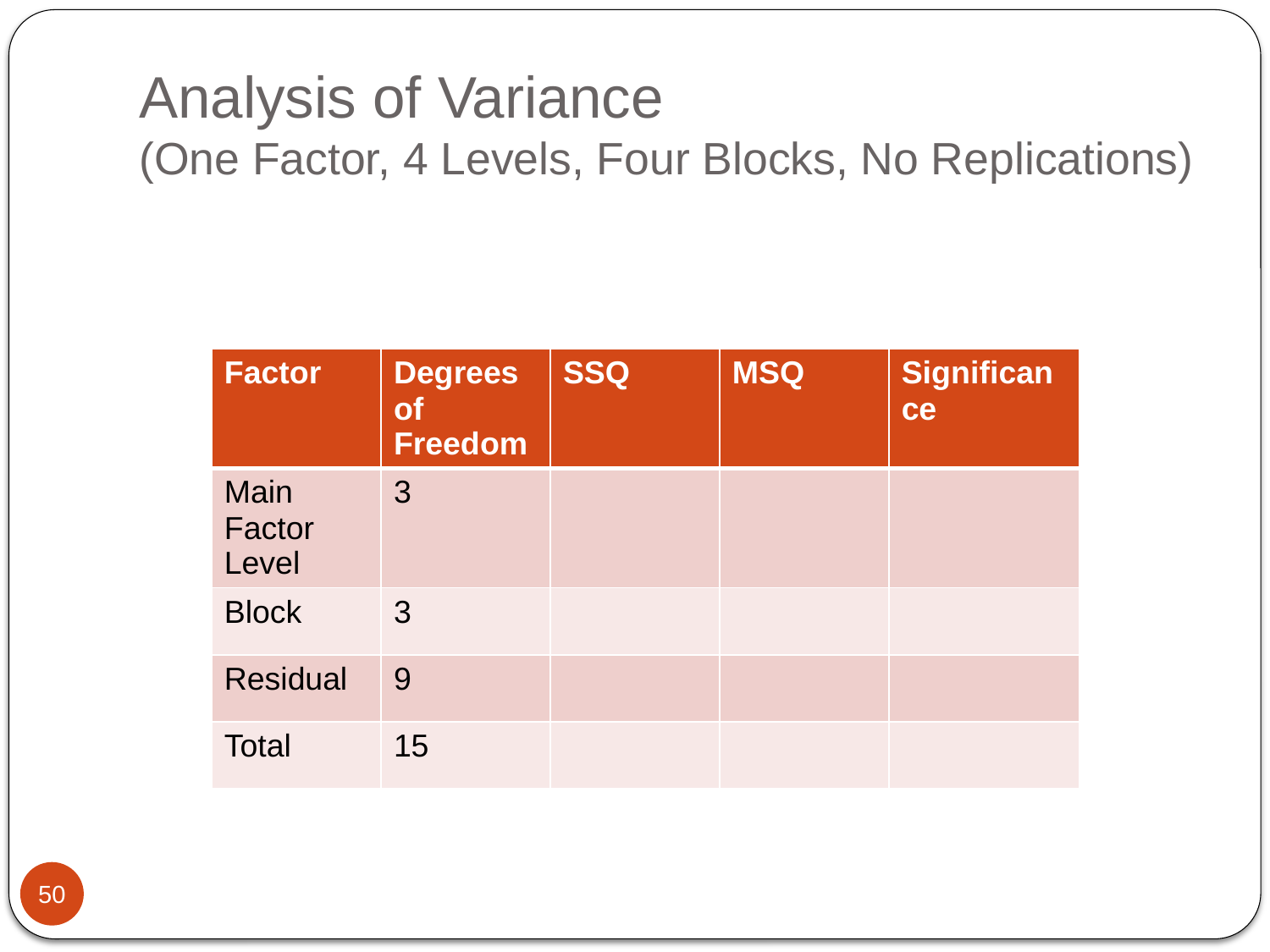

# Analysis of Variance (One Factor, 4 Levels, Four Blocks, No Replications)
| Factor | Degrees of Freedom | SSQ | MSQ | Significance |
| --- | --- | --- | --- | --- |
| Main Factor Level | 3 |  |  |  |
| Block | 3 |  |  |  |
| Residual | 9 |  |  |  |
| Total | 15 |  |  |  |
50